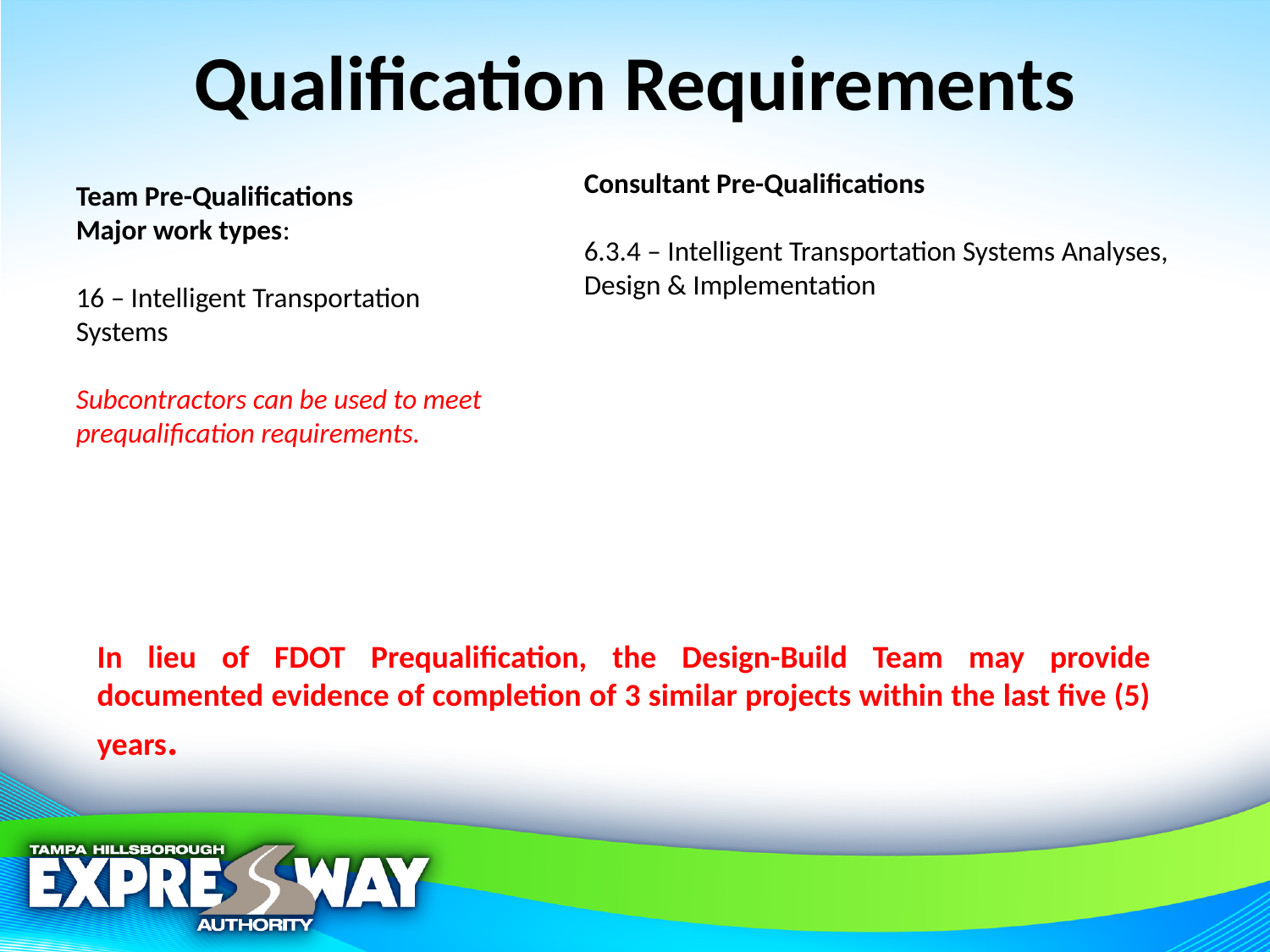

# Qualification Requirements
Consultant Pre-Qualifications

6.3.4 – Intelligent Transportation Systems Analyses, Design & Implementation

Team Pre-Qualifications
Major work types:

16 – Intelligent Transportation Systems

Subcontractors can be used to meet prequalification requirements.

In lieu of FDOT Prequalification, the Design-Build Team may provide documented evidence of completion of 3 similar projects within the last five (5) years.